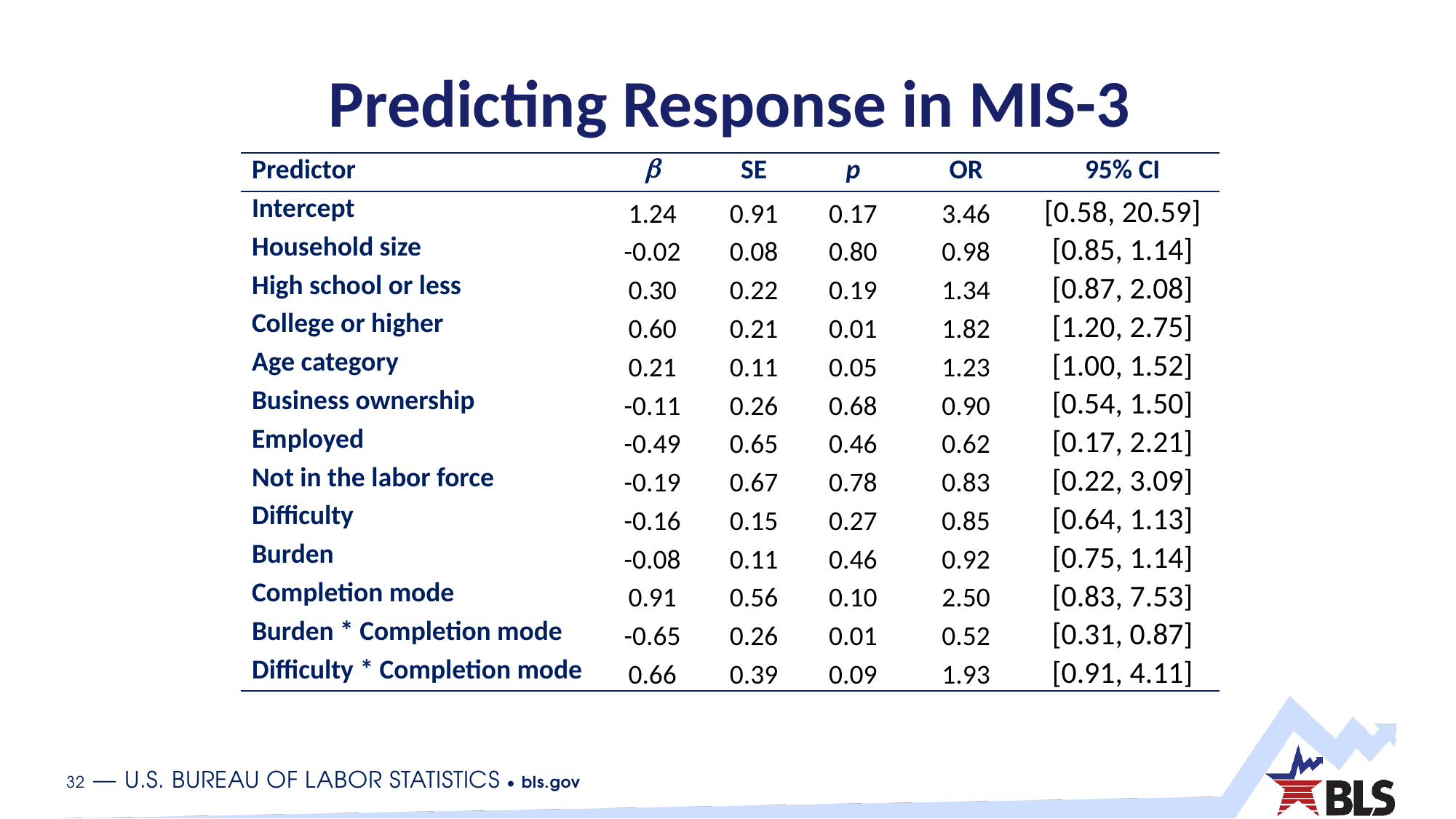

# Predicting Response in MIS-3
| Predictor | β | SE | p | OR | 95% CI |
| --- | --- | --- | --- | --- | --- |
| Intercept | 1.24 | 0.91 | 0.17 | 3.46 | [0.58, 20.59] |
| Household size | -0.02 | 0.08 | 0.80 | 0.98 | [0.85, 1.14] |
| High school or less | 0.30 | 0.22 | 0.19 | 1.34 | [0.87, 2.08] |
| College or higher | 0.60 | 0.21 | 0.01 | 1.82 | [1.20, 2.75] |
| Age category | 0.21 | 0.11 | 0.05 | 1.23 | [1.00, 1.52] |
| Business ownership | -0.11 | 0.26 | 0.68 | 0.90 | [0.54, 1.50] |
| Employed | -0.49 | 0.65 | 0.46 | 0.62 | [0.17, 2.21] |
| Not in the labor force | -0.19 | 0.67 | 0.78 | 0.83 | [0.22, 3.09] |
| Difficulty | -0.16 | 0.15 | 0.27 | 0.85 | [0.64, 1.13] |
| Burden | -0.08 | 0.11 | 0.46 | 0.92 | [0.75, 1.14] |
| Completion mode | 0.91 | 0.56 | 0.10 | 2.50 | [0.83, 7.53] |
| Burden \* Completion mode | -0.65 | 0.26 | 0.01 | 0.52 | [0.31, 0.87] |
| Difficulty \* Completion mode | 0.66 | 0.39 | 0.09 | 1.93 | [0.91, 4.11] |